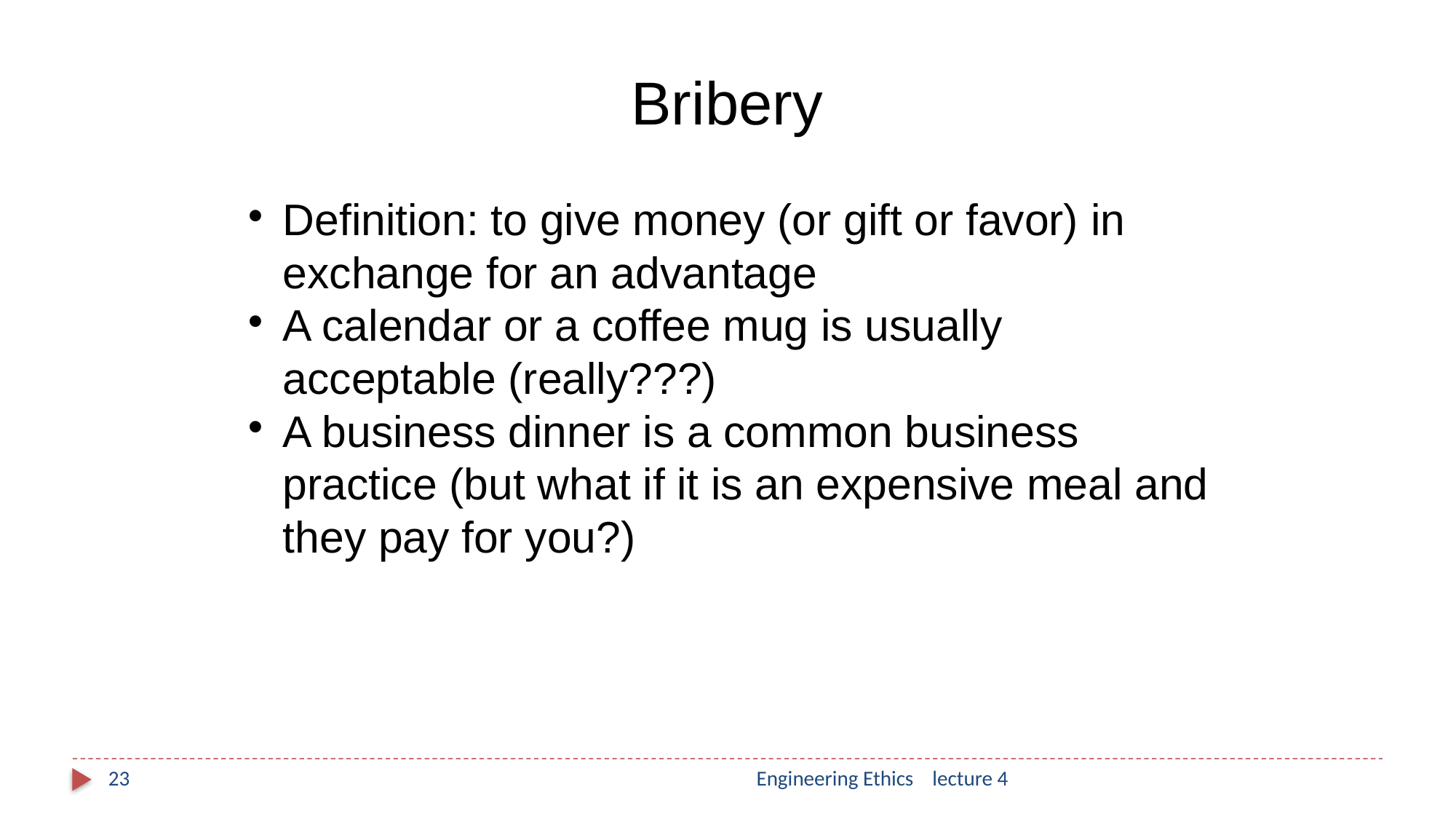

Bribery
Definition: to give money (or gift or favor) in exchange for an advantage
A calendar or a coffee mug is usually acceptable (really???)
A business dinner is a common business practice (but what if it is an expensive meal and they pay for you?)
23
Engineering Ethics    lecture 4